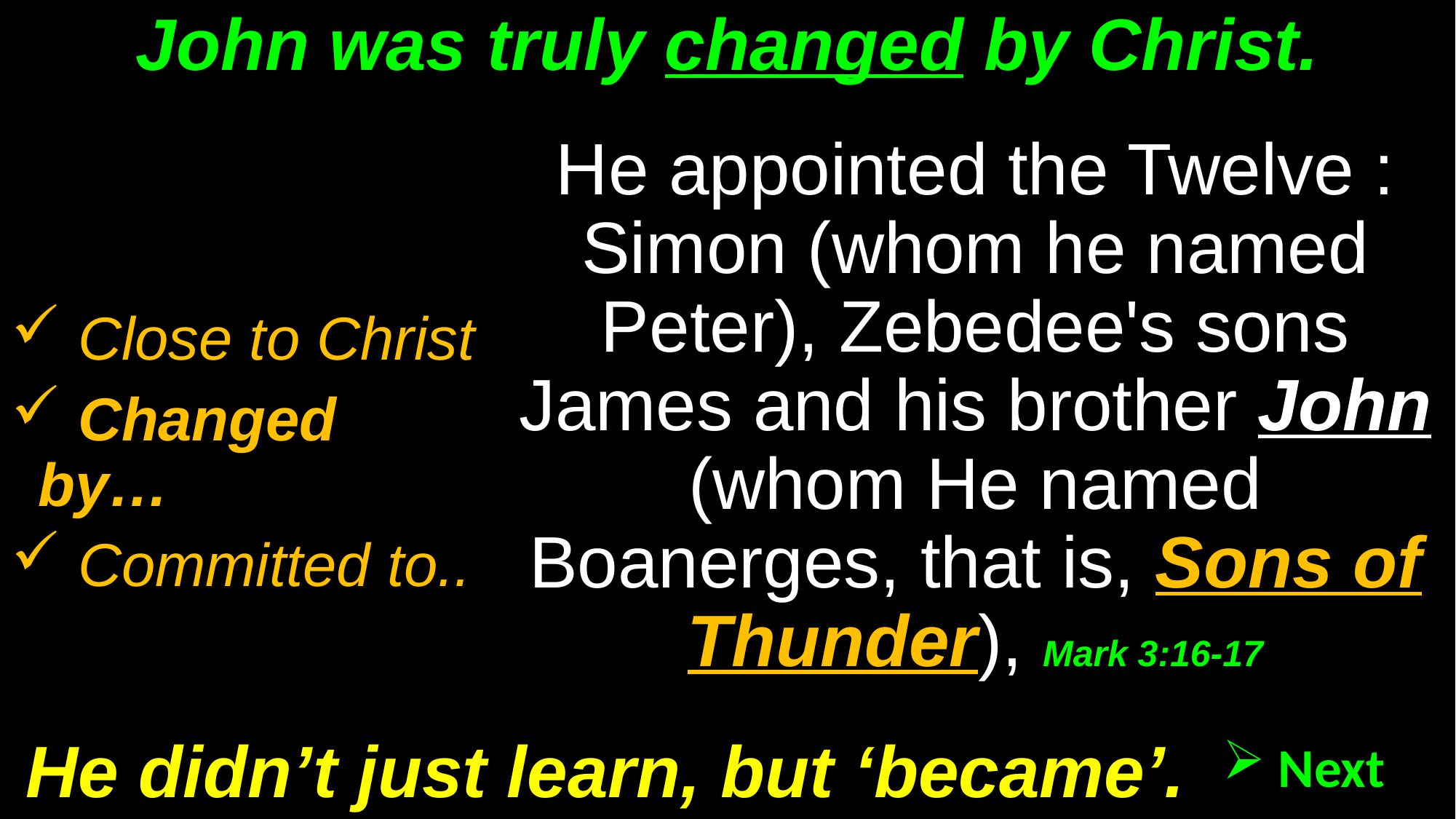

# John was truly changed by Christ.
He appointed the Twelve : Simon (whom he named Peter), Zebedee's sons James and his brother John (whom He named Boanerges, that is, Sons of Thunder), Mark 3:16-17
 Close to Christ
 Changed by…
 Committed to..
He didn’t just learn, but ‘became’.
 Next